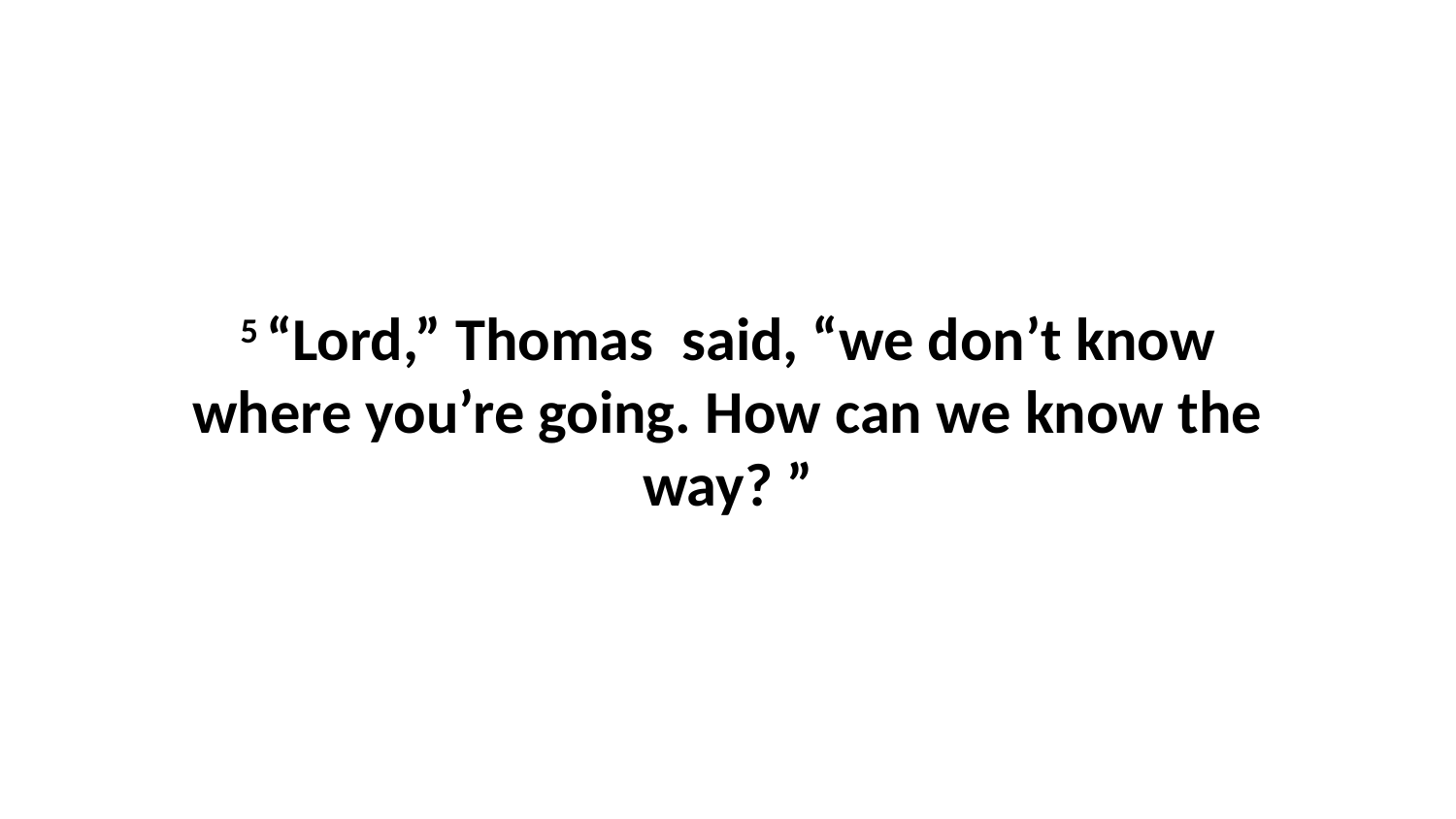

5 “Lord,” Thomas  said, “we don’t know where you’re going. How can we know the way? ”